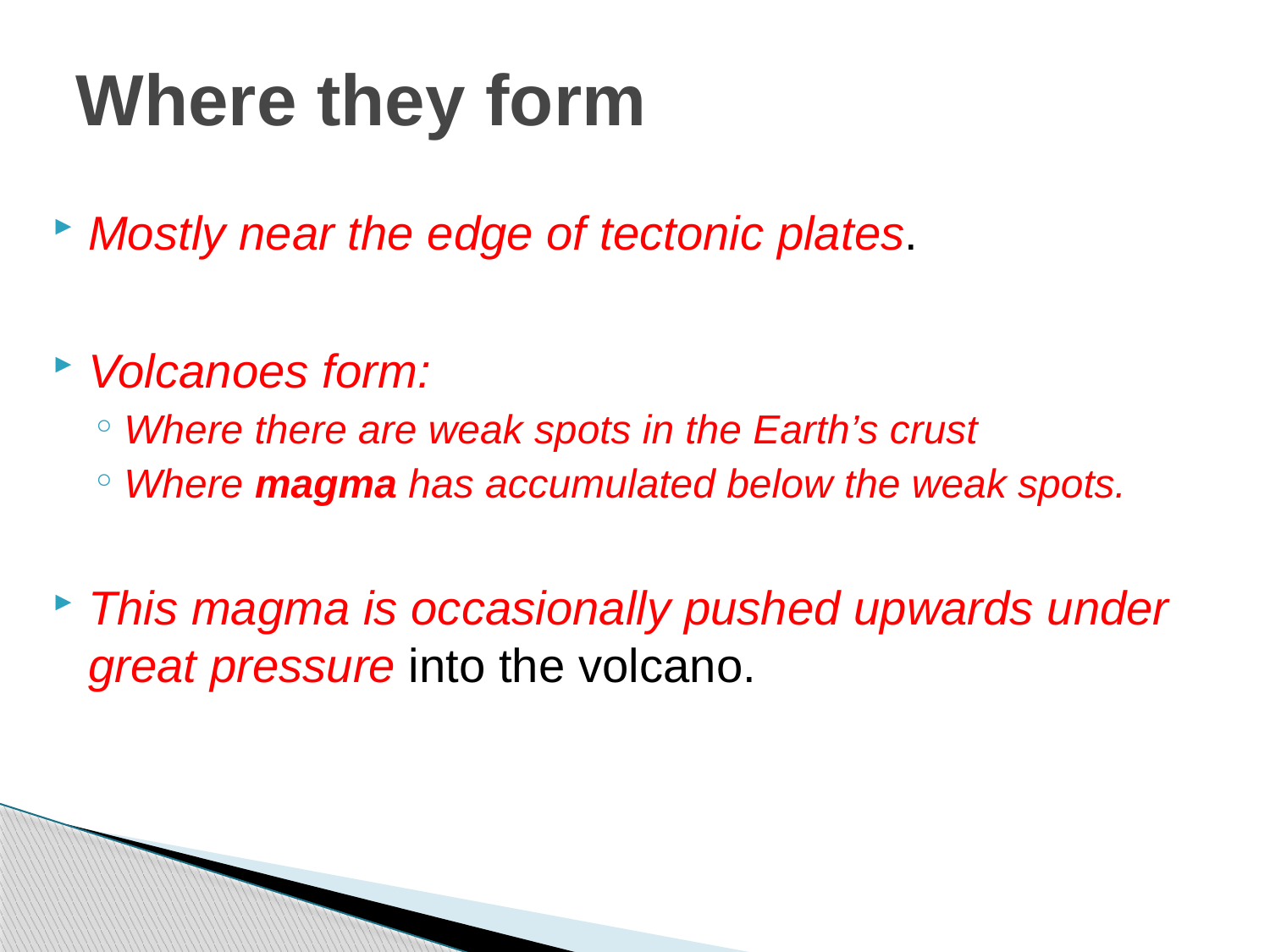

# Where they form
Mostly near the edge of tectonic plates.

Volcanoes form:
Where there are weak spots in the Earth’s crust
Where magma has accumulated below the weak spots.

This magma is occasionally pushed upwards under great pressure into the volcano.